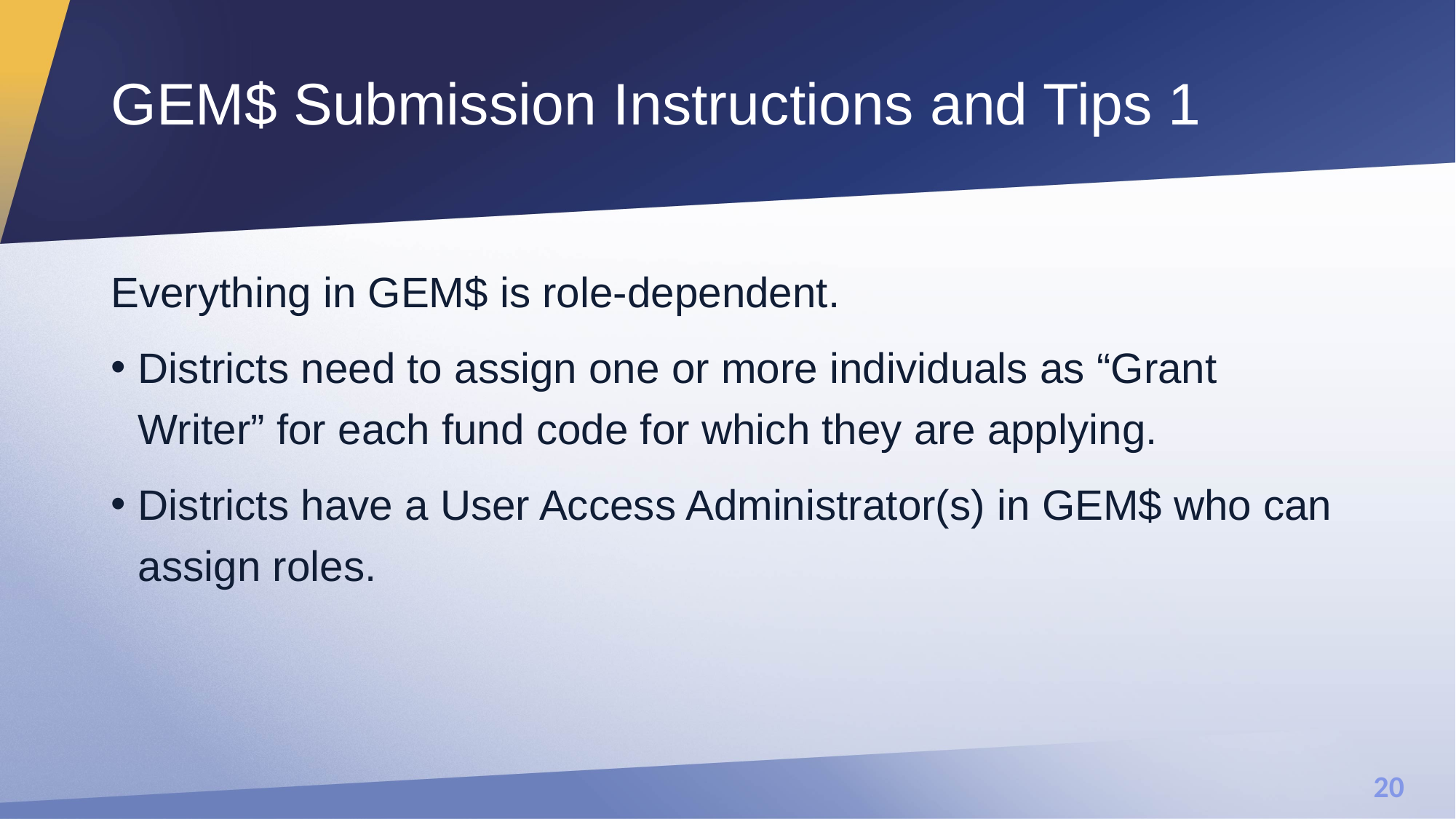

# GEM$ Submission Instructions and Tips 1
Everything in GEM$ is role-dependent.
Districts need to assign one or more individuals as “Grant Writer” for each fund code for which they are applying.
Districts have a User Access Administrator(s) in GEM$ who can assign roles.